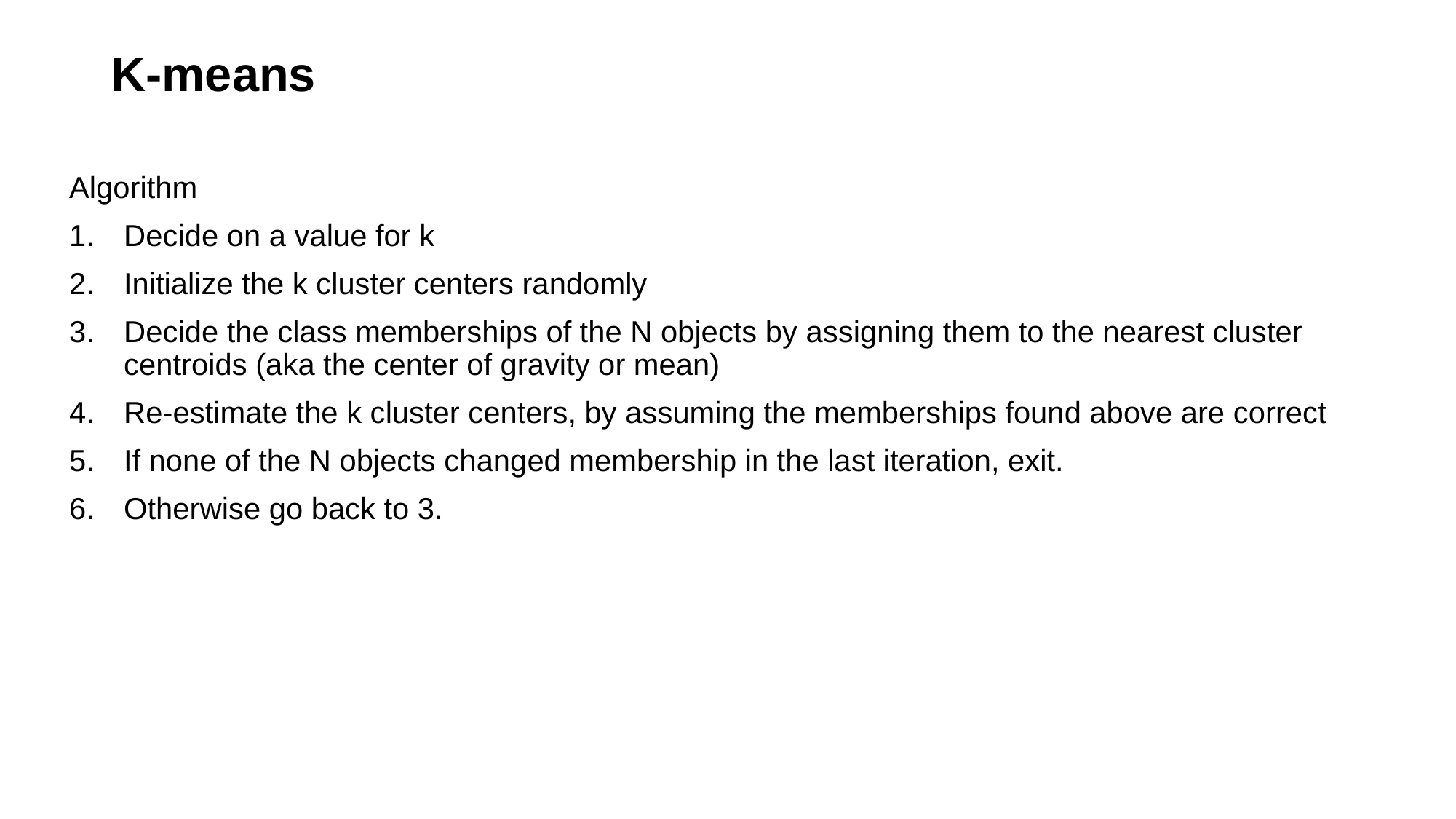

# K-means
Algorithm
Decide on a value for k
Initialize the k cluster centers randomly
Decide the class memberships of the N objects by assigning them to the nearest cluster centroids (aka the center of gravity or mean)
Re-estimate the k cluster centers, by assuming the memberships found above are correct
If none of the N objects changed membership in the last iteration, exit.
Otherwise go back to 3.